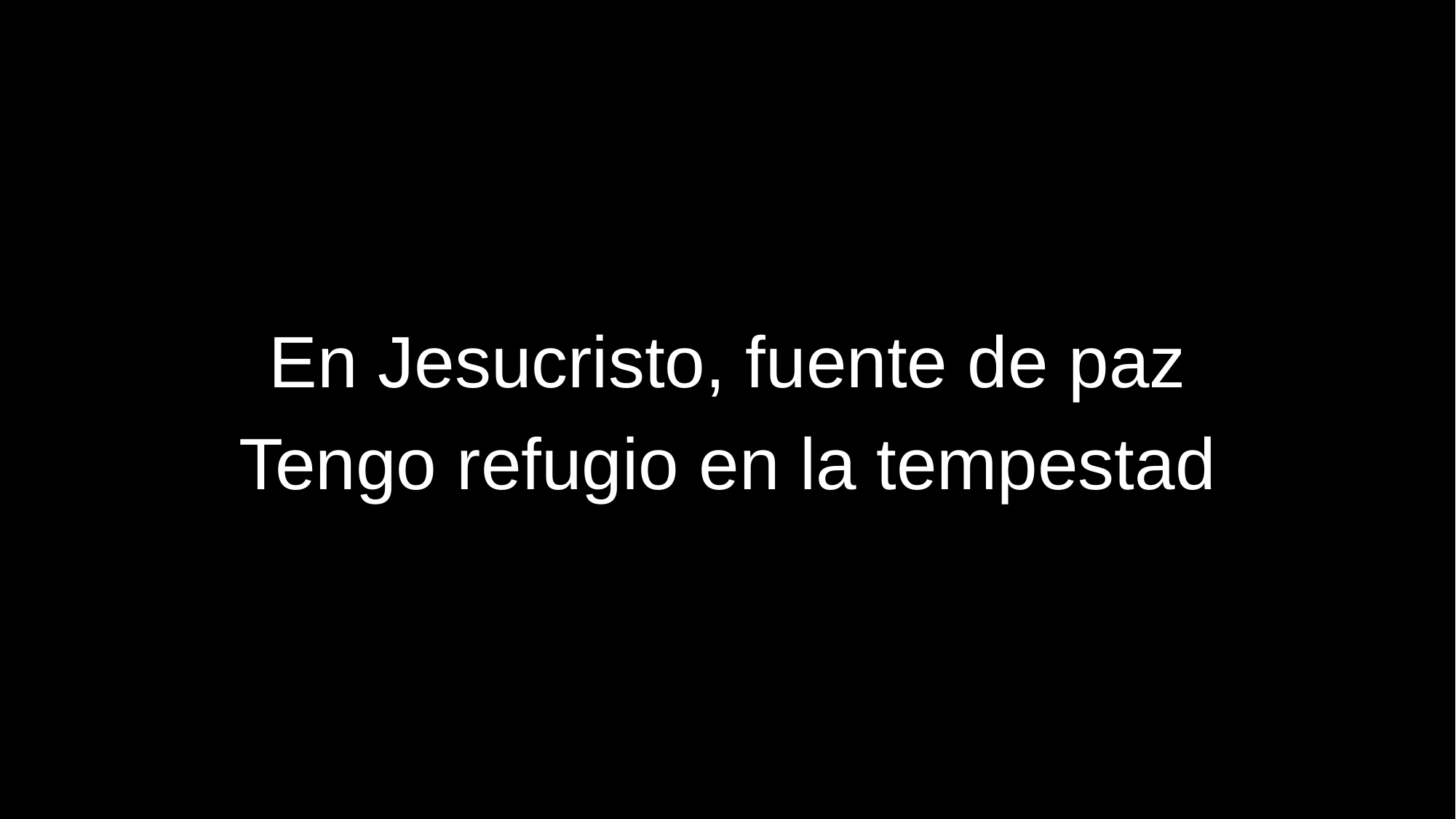

En Jesucristo, fuente de paz
Tengo refugio en la tempestad